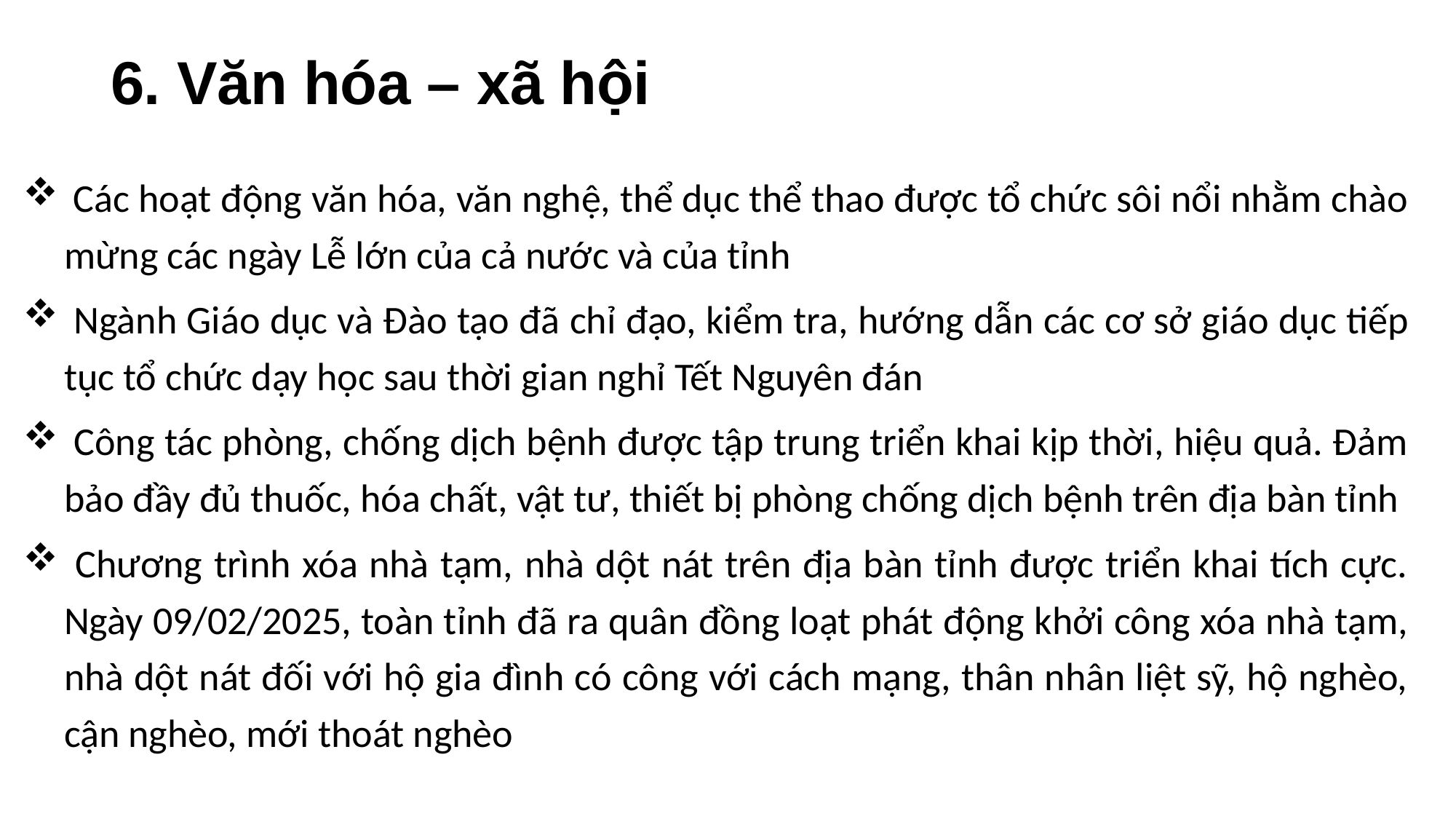

6. Văn hóa – xã hội
 Các hoạt động văn hóa, văn nghệ, thể dục thể thao được tổ chức sôi nổi nhằm chào mừng các ngày Lễ lớn của cả nước và của tỉnh
 Ngành Giáo dục và Đào tạo đã chỉ đạo, kiểm tra, hướng dẫn các cơ sở giáo dục tiếp tục tổ chức dạy học sau thời gian nghỉ Tết Nguyên đán
 Công tác phòng, chống dịch bệnh được tập trung triển khai kịp thời, hiệu quả. Đảm bảo đầy đủ thuốc, hóa chất, vật tư, thiết bị phòng chống dịch bệnh trên địa bàn tỉnh
 Chương trình xóa nhà tạm, nhà dột nát trên địa bàn tỉnh được triển khai tích cực. Ngày 09/02/2025, toàn tỉnh đã ra quân đồng loạt phát động khởi công xóa nhà tạm, nhà dột nát đối với hộ gia đình có công với cách mạng, thân nhân liệt sỹ, hộ nghèo, cận nghèo, mới thoát nghèo